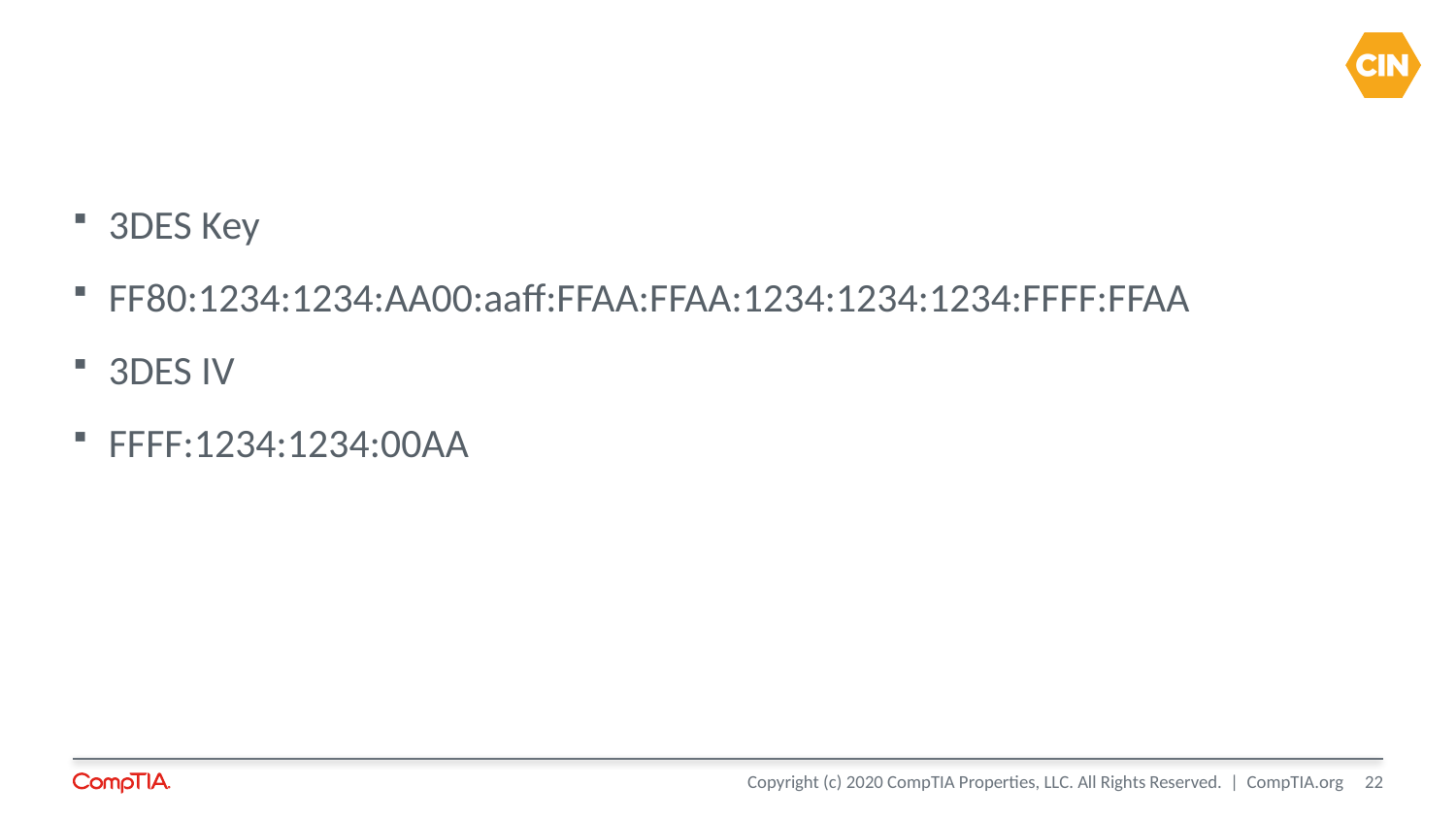

#
3DES Key
FF80:1234:1234:AA00:aaff:FFAA:FFAA:1234:1234:1234:FFFF:FFAA
3DES IV
FFFF:1234:1234:00AA

22